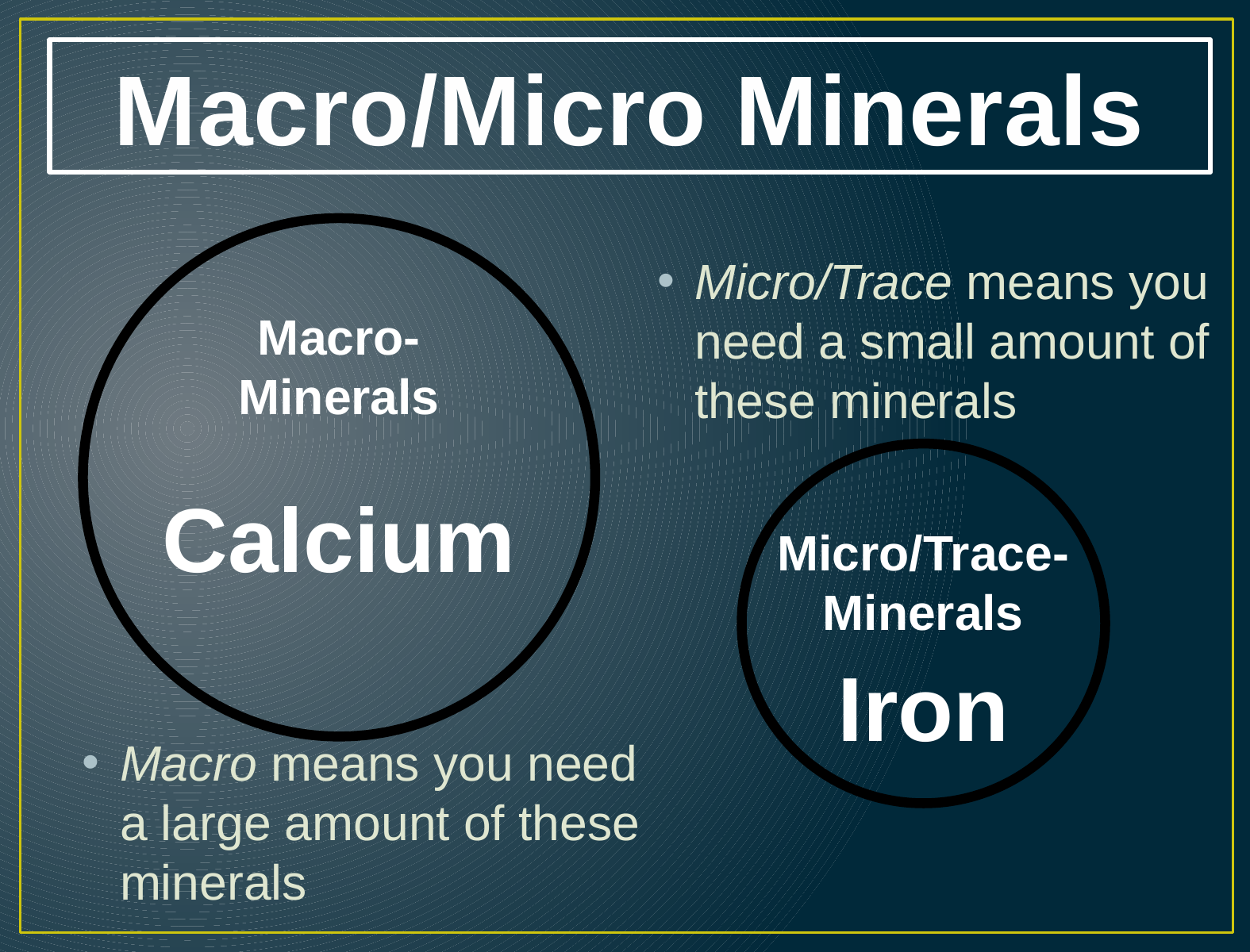

# Macro/Micro Minerals

Micro/Trace means you need a small amount of these minerals
Macro-Minerals

Calcium
Micro/Trace-Minerals
Iron
Macro means you need a large amount of these minerals